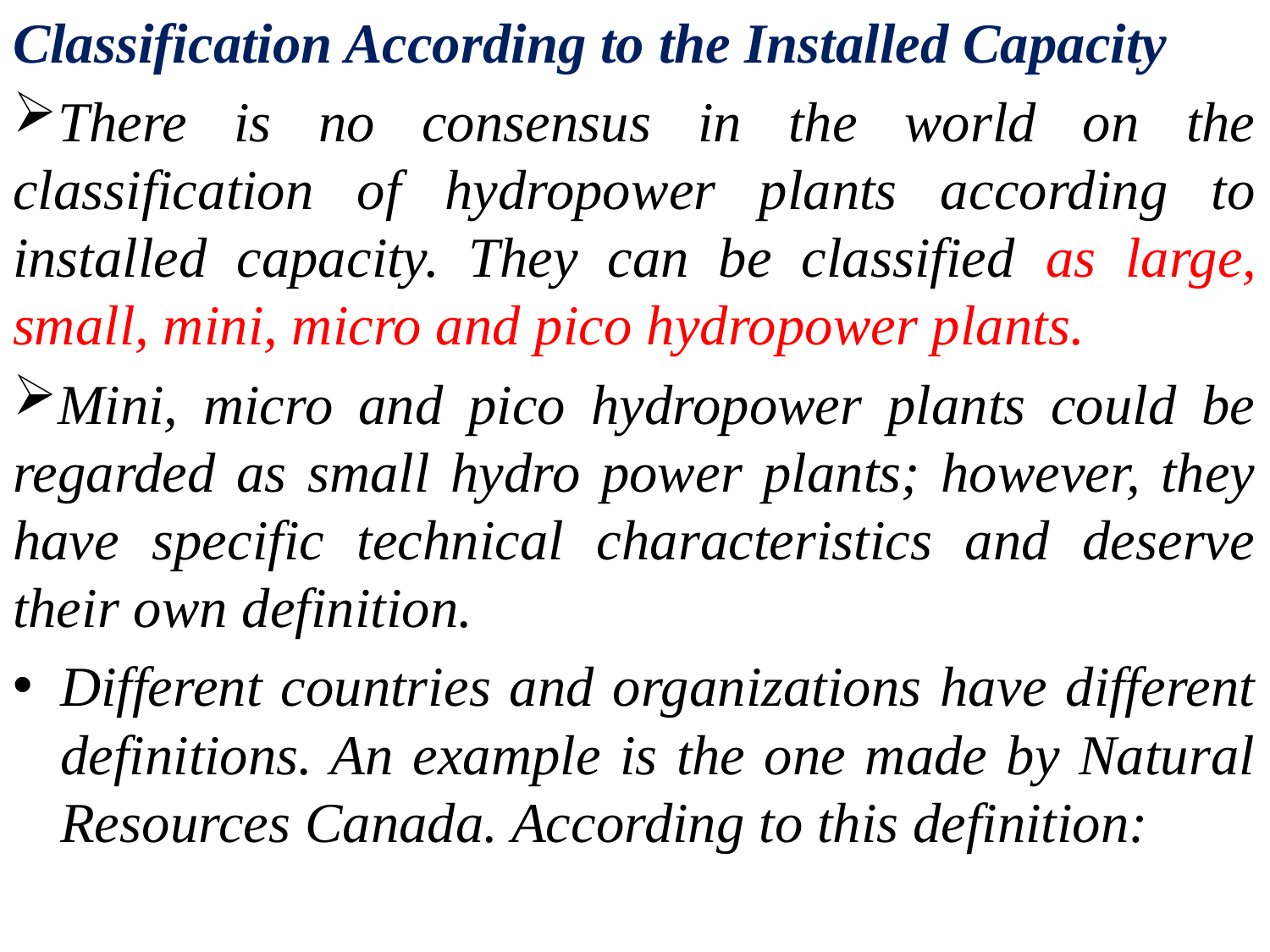

Classification According to the Installed Capacity
There is no consensus in the world on the classification of hydropower plants according to installed capacity. They can be classified as large, small, mini, micro and pico hydropower plants.
Mini, micro and pico hydropower plants could be regarded as small hydro power plants; however, they have specific technical characteristics and deserve their own definition.
Different countries and organizations have different definitions. An example is the one made by Natural Resources Canada. According to this definition: